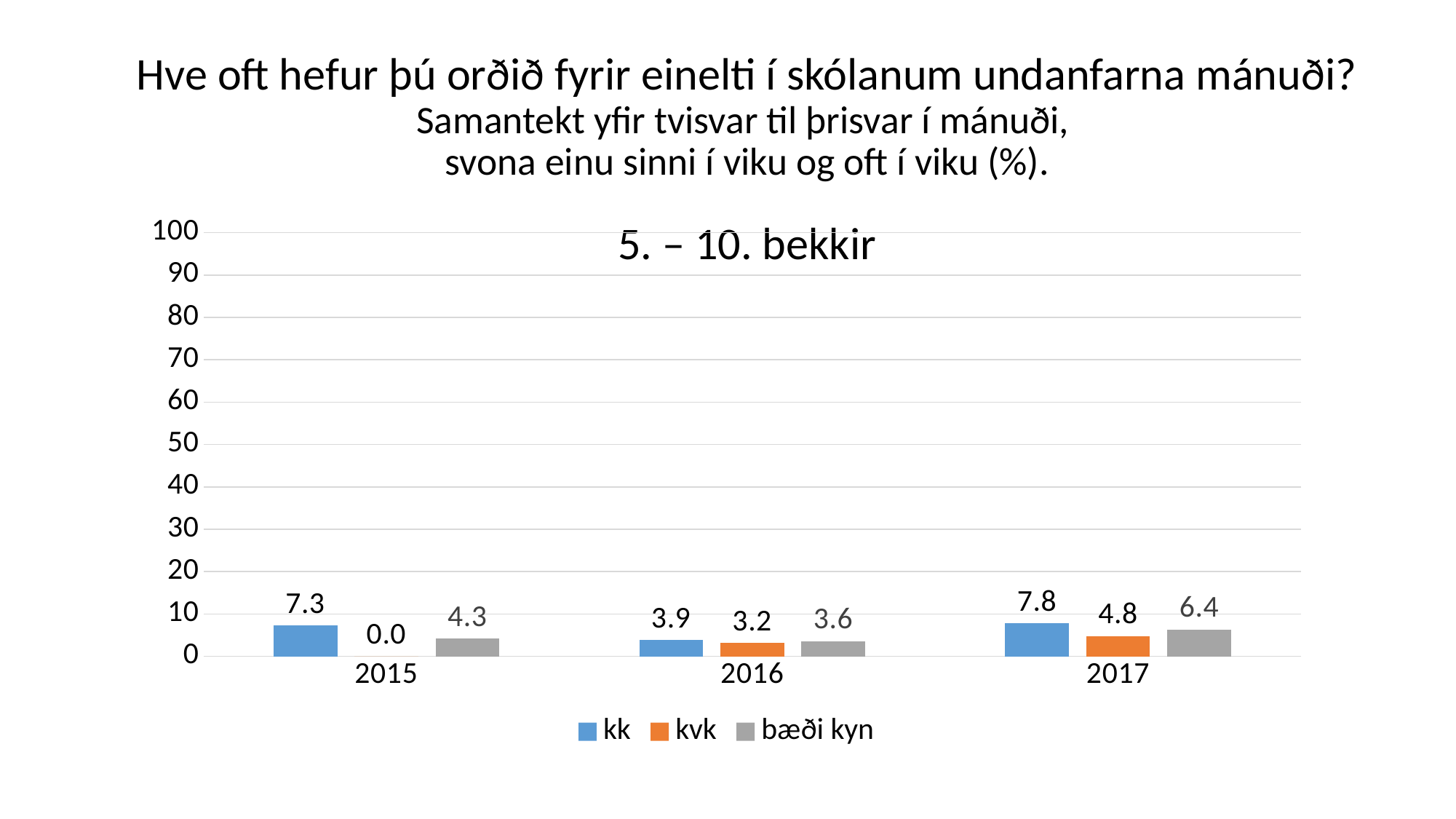

# Hve oft hefur þú orðið fyrir einelti í skólanum undanfarna mánuði? Samantekt yfir tvisvar til þrisvar í mánuði, svona einu sinni í viku og oft í viku (%). 5. – 10. bekkir

### Chart

| Category | kk | kvk | bæði kyn |
|---|---|---|---|
| 2015 | 7.2992700729927 | 0.0 | 4.273504273504273 |
| 2016 | 3.875968992248062 | 3.2258064516128995 | 3.6036036036036 |
| 2017 | 7.758620689655173 | 4.807692307692308 | 6.363636363636363 |